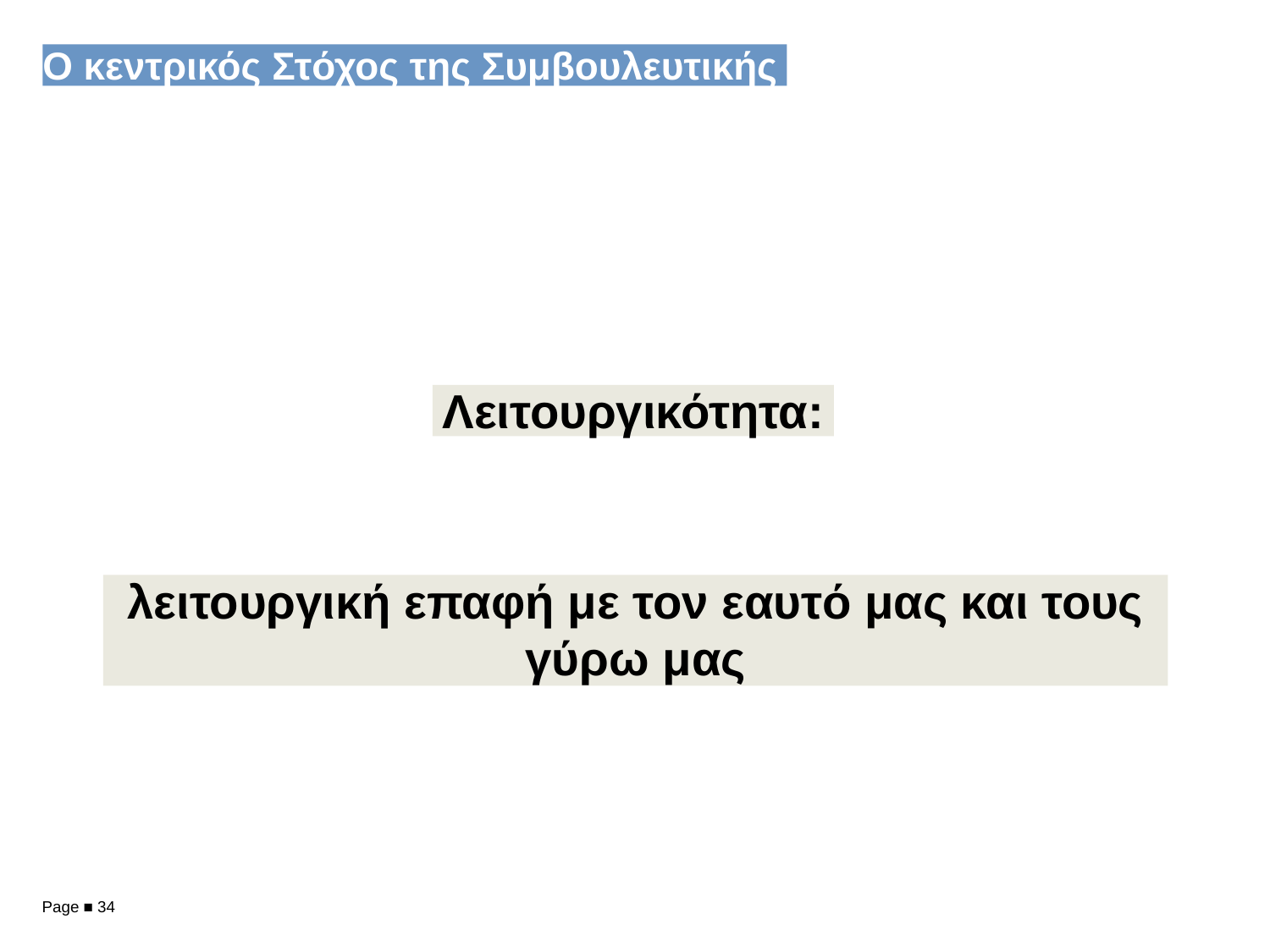

Ο κεντρικός Στόχος της Συμβουλευτικής
Λειτουργικότητα:
λειτουργική επαφή με τον εαυτό μας και τους
γύρω μας
Page ■ 34